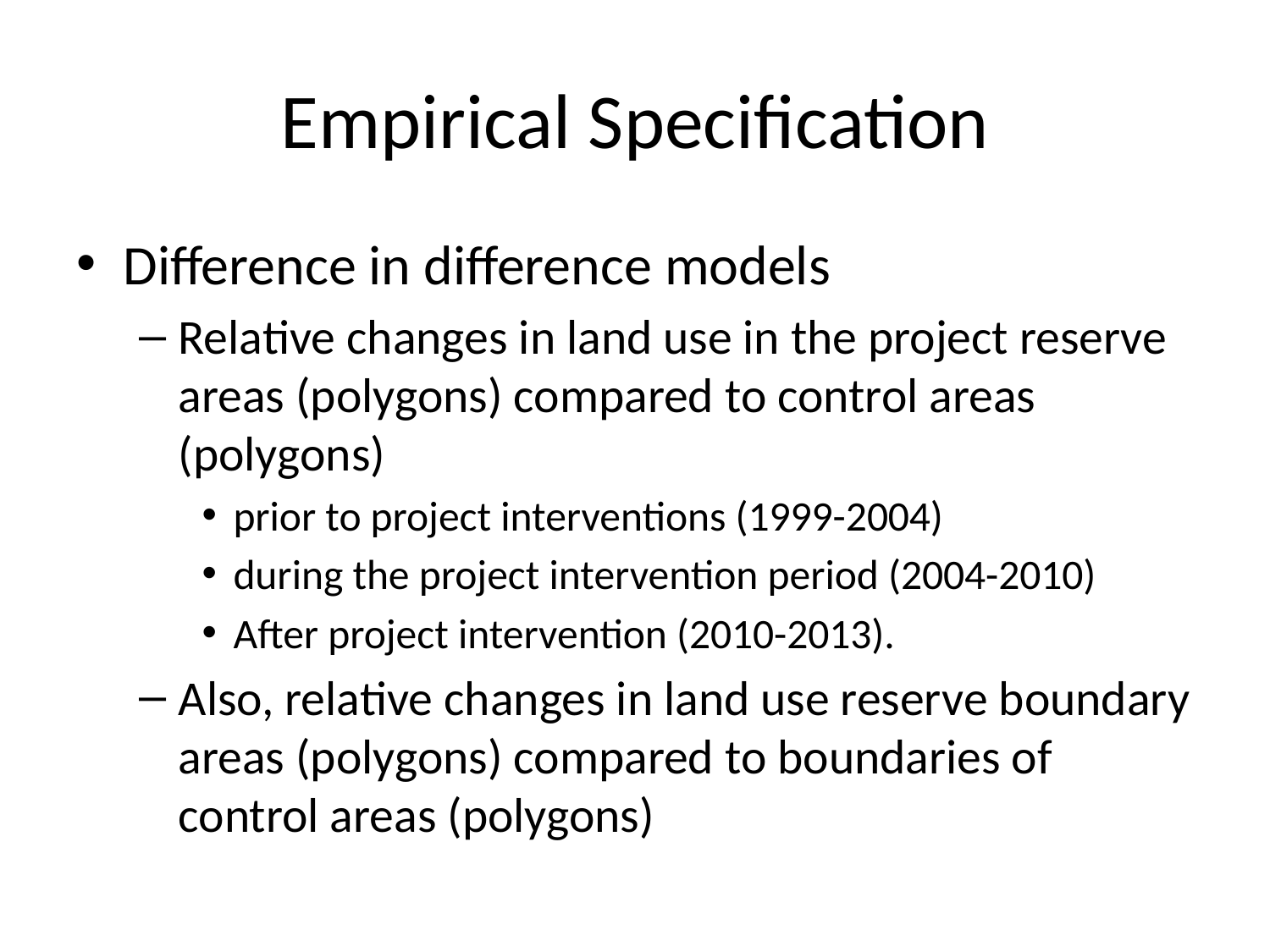

# Empirical Specification
Difference in difference models
Relative changes in land use in the project reserve areas (polygons) compared to control areas (polygons)
prior to project interventions (1999-2004)
during the project intervention period (2004-2010)
After project intervention (2010-2013).
Also, relative changes in land use reserve boundary areas (polygons) compared to boundaries of control areas (polygons)